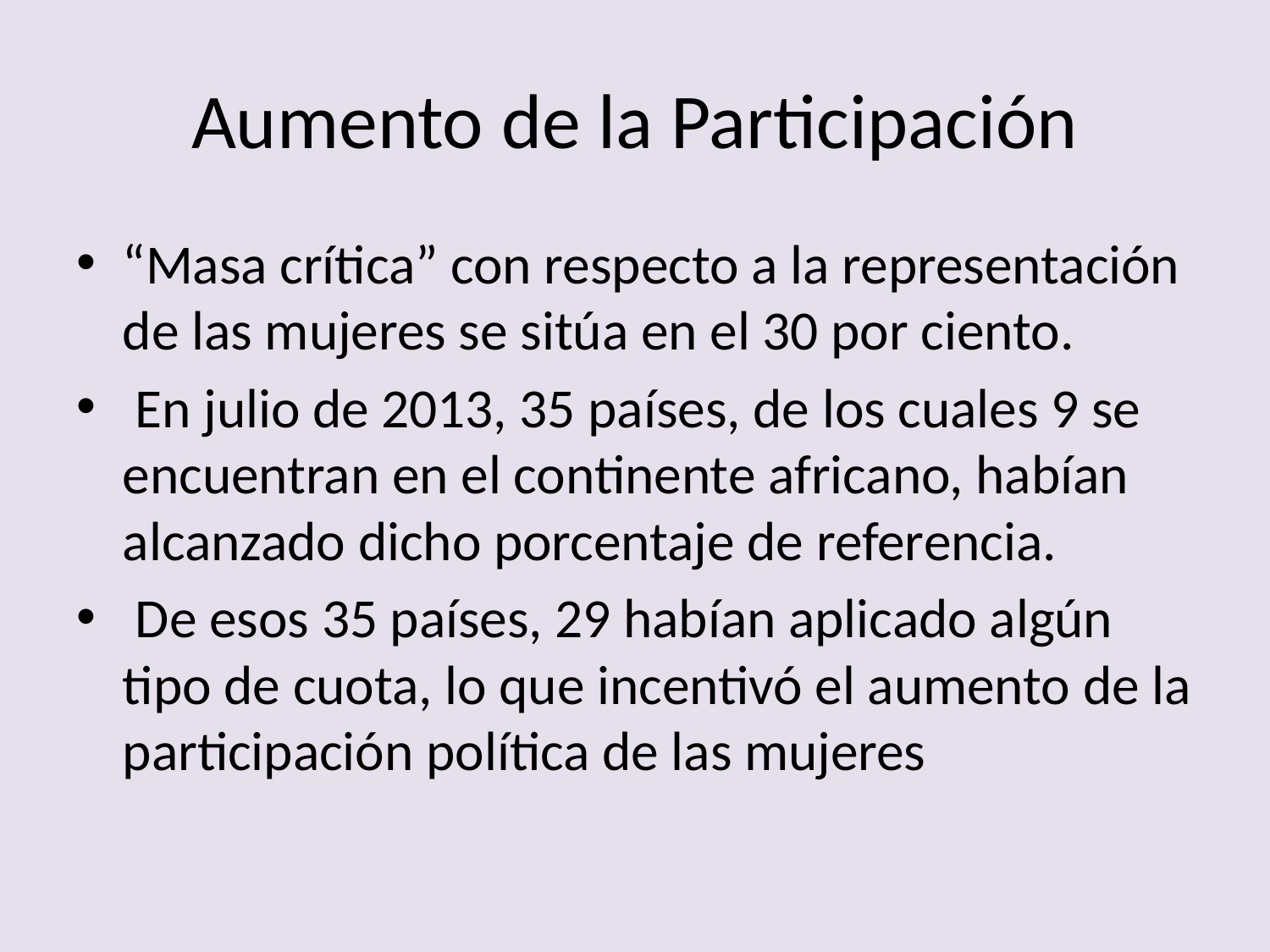

# Aumento de la Participación
“Masa crítica” con respecto a la representación de las mujeres se sitúa en el 30 por ciento.
 En julio de 2013, 35 países, de los cuales 9 se encuentran en el continente africano, habían alcanzado dicho porcentaje de referencia.
 De esos 35 países, 29 habían aplicado algún tipo de cuota, lo que incentivó el aumento de la participación política de las mujeres